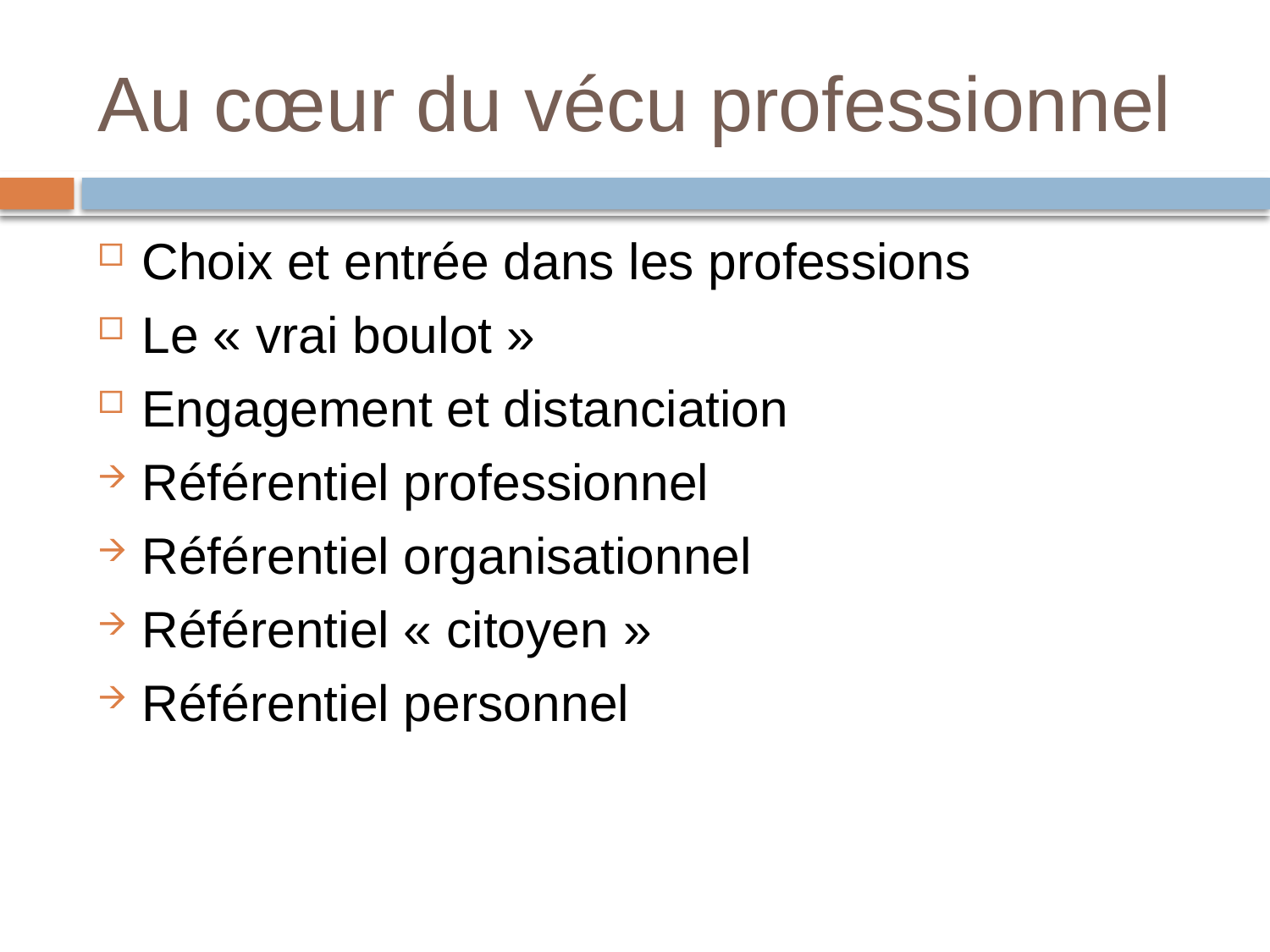

# Au cœur du vécu professionnel
Choix et entrée dans les professions
Le « vrai boulot »
Engagement et distanciation
Référentiel professionnel
Référentiel organisationnel
Référentiel « citoyen »
Référentiel personnel